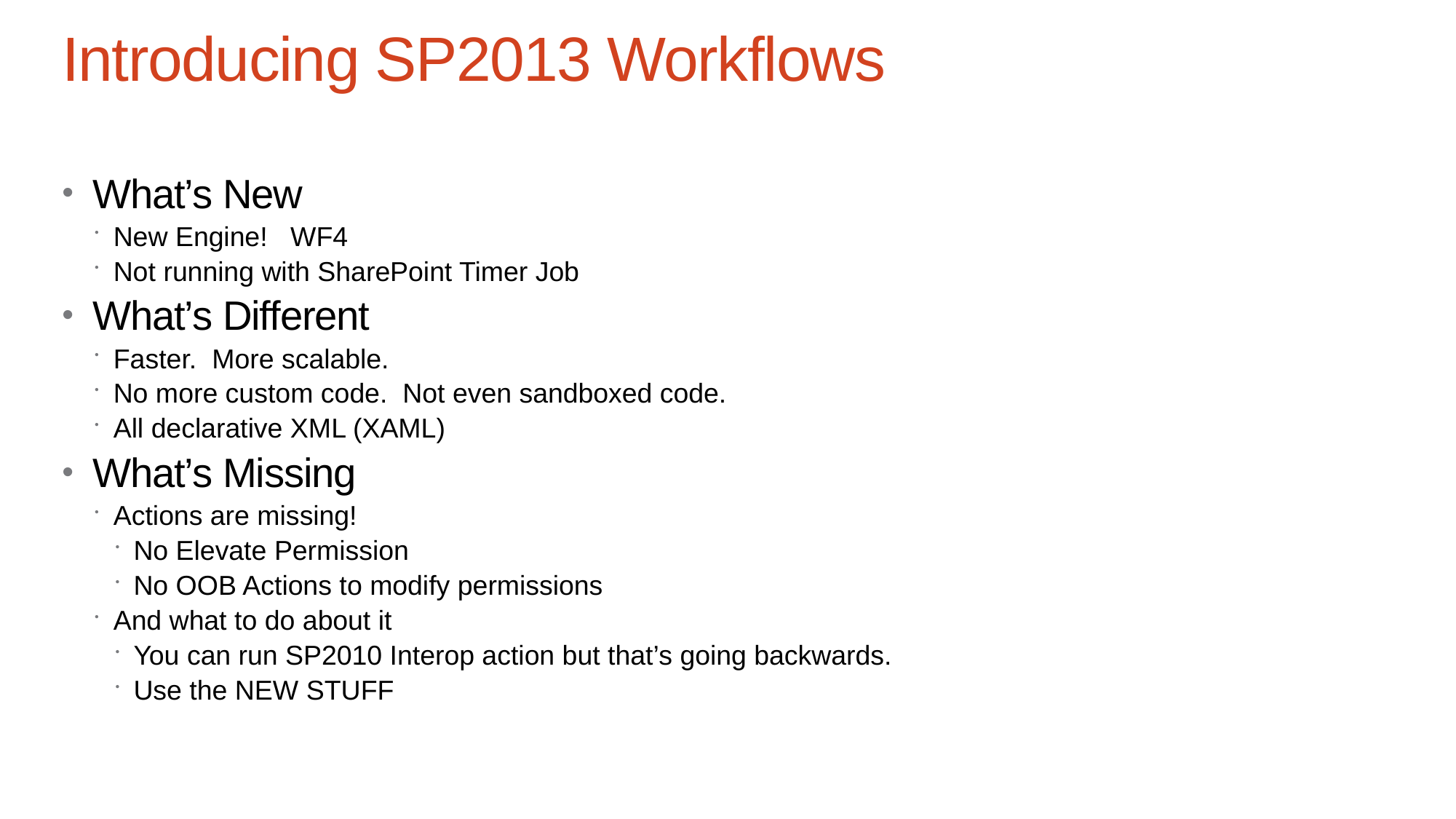

# Introducing SP2013 Workflows
What’s New
New Engine!   WF4
Not running with SharePoint Timer Job
What’s Different
Faster.  More scalable.
No more custom code.  Not even sandboxed code.
All declarative XML (XAML)
What’s Missing
Actions are missing!
No Elevate Permission
No OOB Actions to modify permissions
And what to do about it
You can run SP2010 Interop action but that’s going backwards.
Use the NEW STUFF